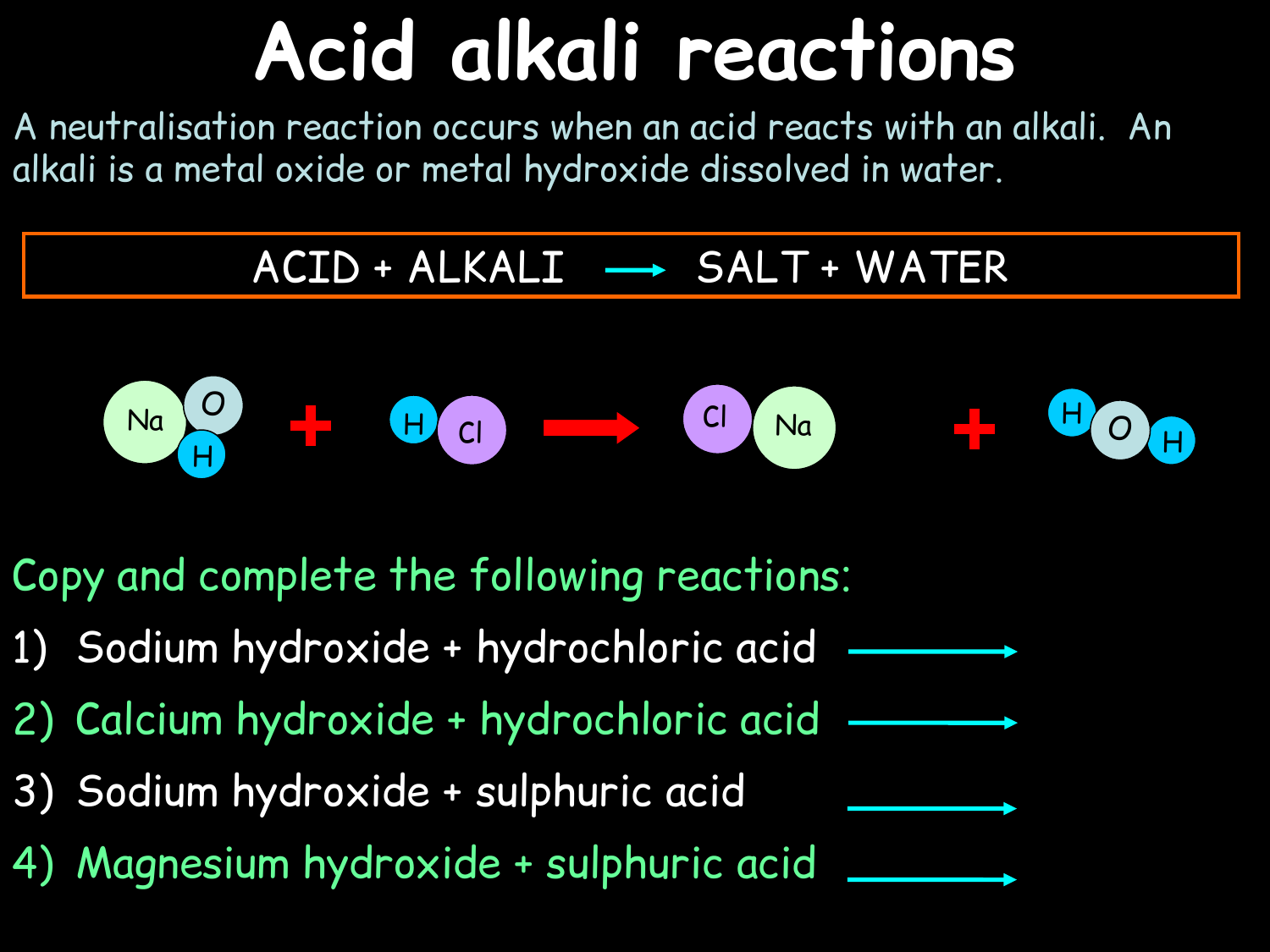

# Acid alkali reactions
A neutralisation reaction occurs when an acid reacts with an alkali.  An alkali is a metal oxide or metal hydroxide dissolved in water.
ACID + ALKALI 	     SALT + WATER

O

Na

H

Cl
Na

H

H
Cl

O

H
Copy and complete the following reactions:
Sodium hydroxide + hydrochloric acid
Calcium hydroxide + hydrochloric acid
Sodium hydroxide + sulphuric acid
Magnesium hydroxide + sulphuric acid